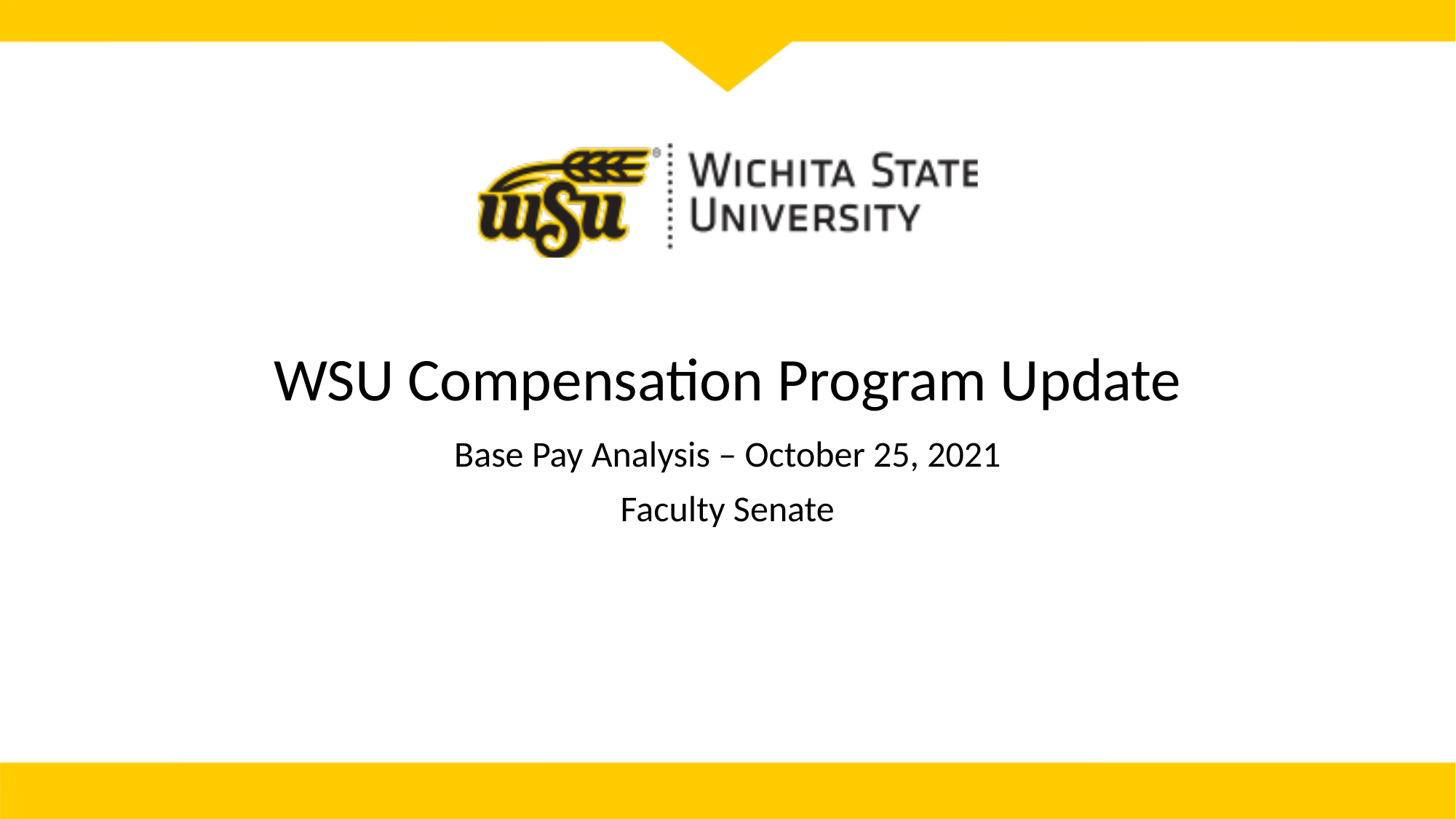

# WSU Compensation Program Update
Base Pay Analysis – October 25, 2021
Faculty Senate